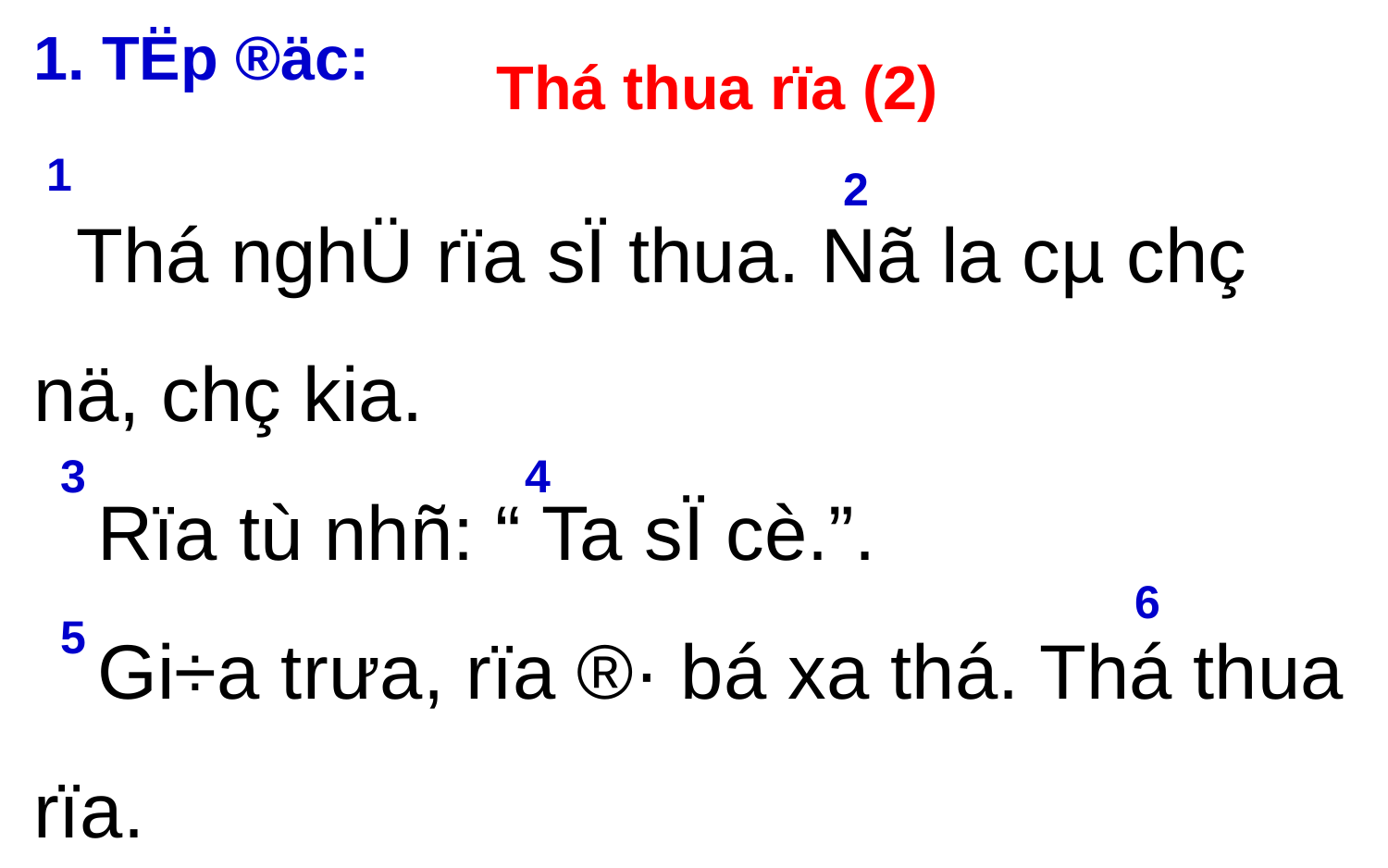

1. TËp ®äc:
Thá thua rïa (2)
1
  Thá nghÜ rïa sÏ thua. Nã la cµ chç nä, chç kia.
   Rïa tù nhñ: “ Ta sÏ cè.”.
   Gi÷a tr­ưa, rïa ®· bá xa thá. Thá thua rïa.
2
3
4
6
5